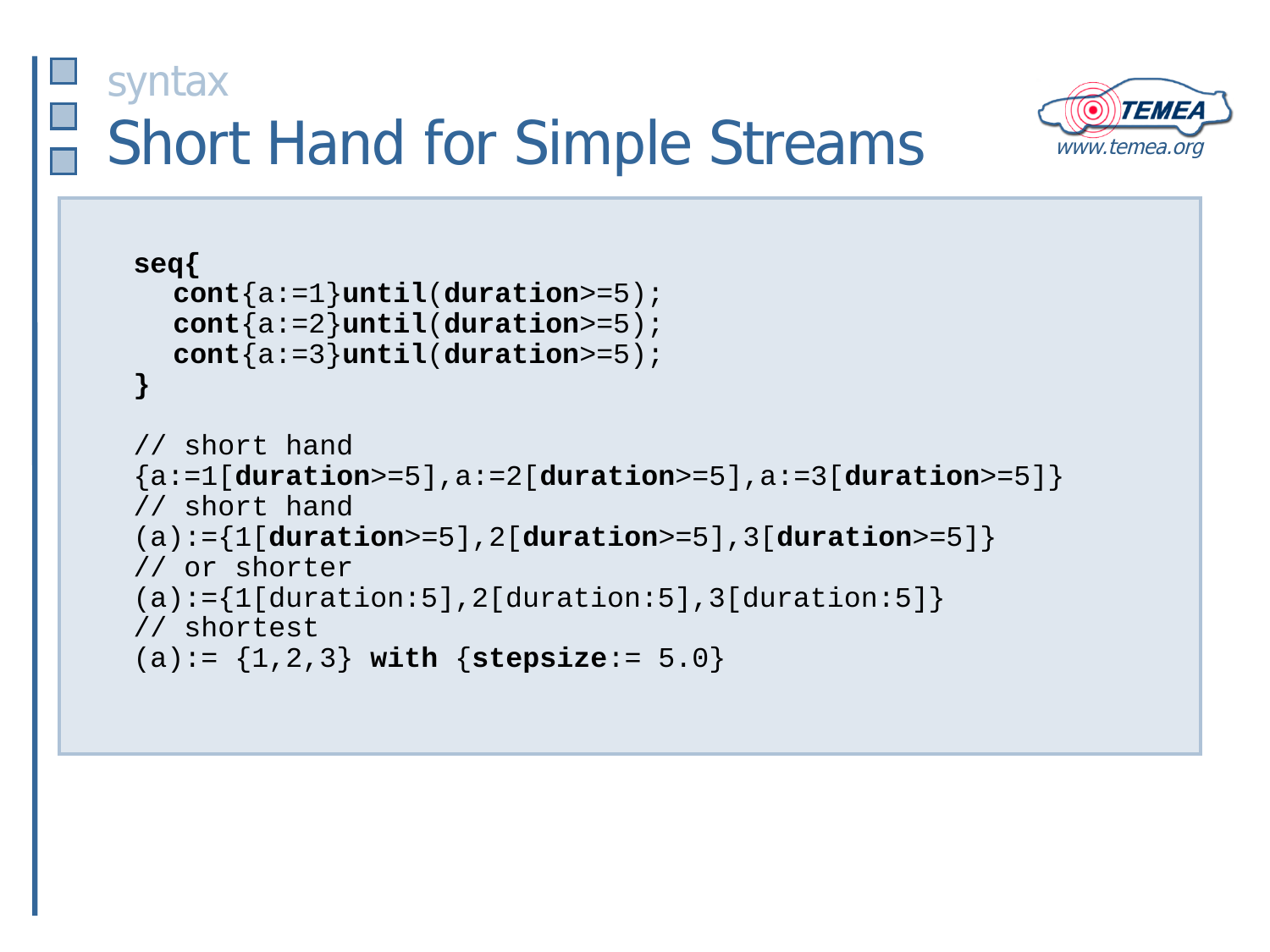

# syntax Short Hand for Simple Streams
seq{
	cont{a:=1}until(duration>=5);
	cont{a:=2}until(duration>=5);
	cont{a:=3}until(duration>=5);
}

// short hand
{a:=1[duration>=5],a:=2[duration>=5],a:=3[duration>=5]}
// short hand
(a):={1[duration>=5],2[duration>=5],3[duration>=5]}
// or shorter
(a):={1[duration:5],2[duration:5],3[duration:5]}
// shortest
(a):= {1,2,3} with {stepsize:= 5.0}